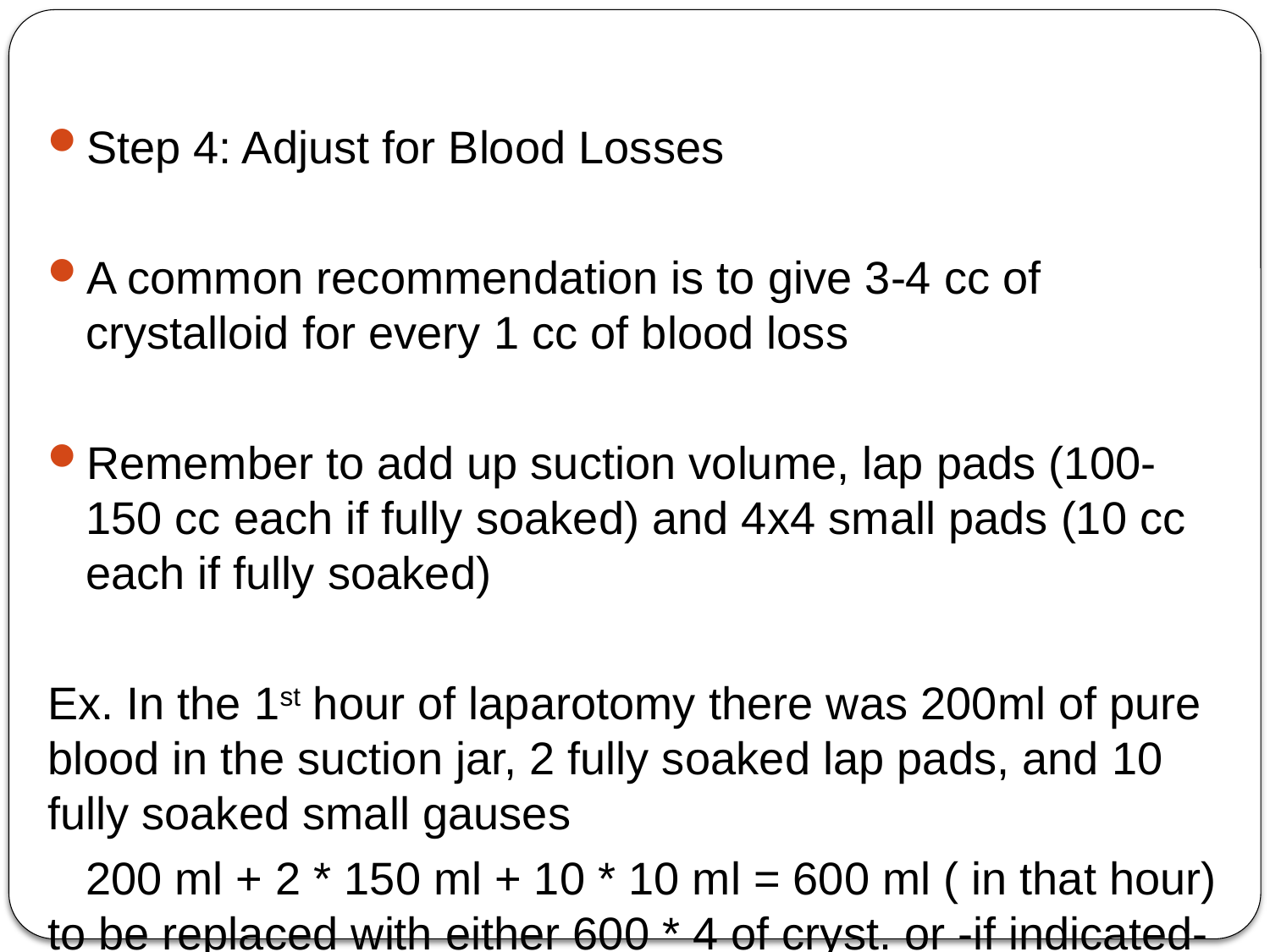

Step 4: Adjust for Blood Losses

A common recommendation is to give 3-4 cc of crystalloid for every 1 cc of blood loss

Remember to add up suction volume, lap pads (100-150 cc each if fully soaked) and 4x4 small pads (10 cc each if fully soaked)

Ex. In the 1st hour of laparotomy there was 200ml of pure blood in the suction jar, 2 fully soaked lap pads, and 10 fully soaked small gauses
   200 ml + 2 * 150 ml + 10 * 10 ml = 600 ml ( in that hour) to be replaced with either 600 * 4 of cryst. or -if indicated- 600 ml of blood